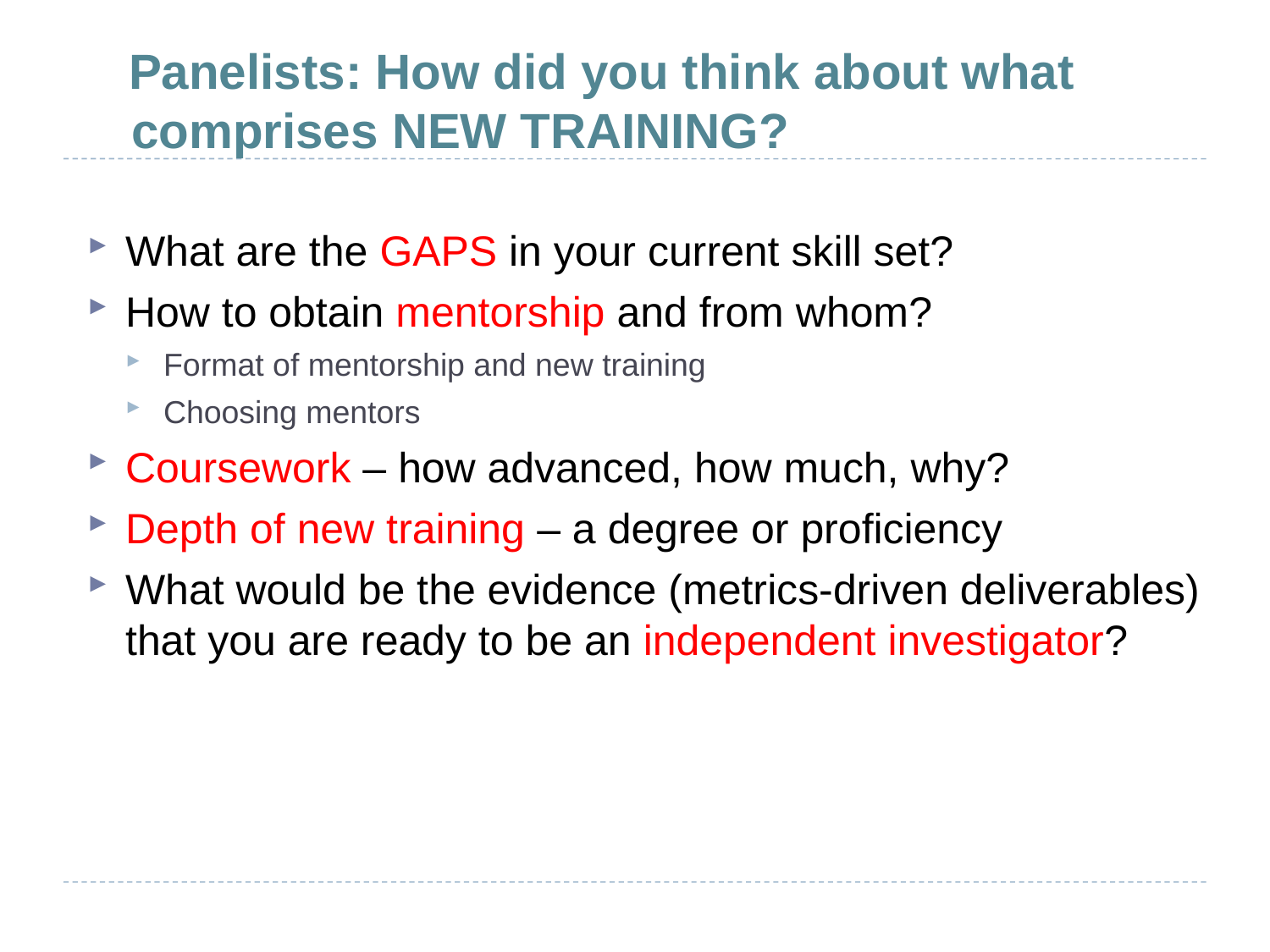

# Panelists: How did you think about what comprises NEW TRAINING?
What are the GAPS in your current skill set?
How to obtain mentorship and from whom?
Format of mentorship and new training
Choosing mentors
Coursework – how advanced, how much, why?
Depth of new training – a degree or proficiency
What would be the evidence (metrics-driven deliverables) that you are ready to be an independent investigator?